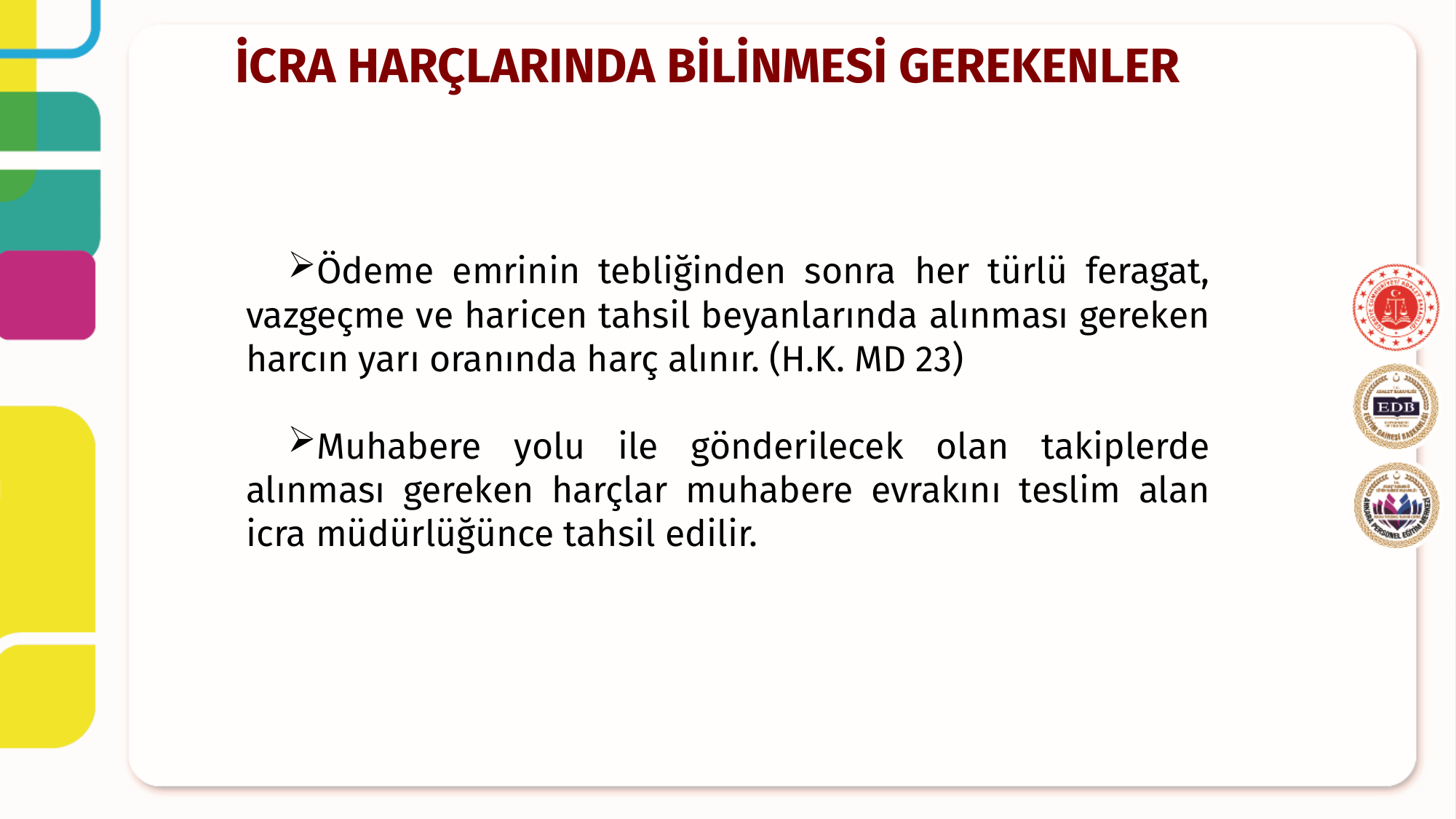

İCRA HARÇLARINDA BİLİNMESİ GEREKENLER

Ödeme emrinin tebliğinden sonra her türlü feragat, vazgeçme ve haricen tahsil beyanlarında alınması gereken harcın yarı oranında harç alınır. (H.K. MD 23)

Muhabere yolu ile gönderilecek olan takiplerde alınması gereken harçlar muhabere evrakını teslim alan icra müdürlüğünce tahsil edilir.